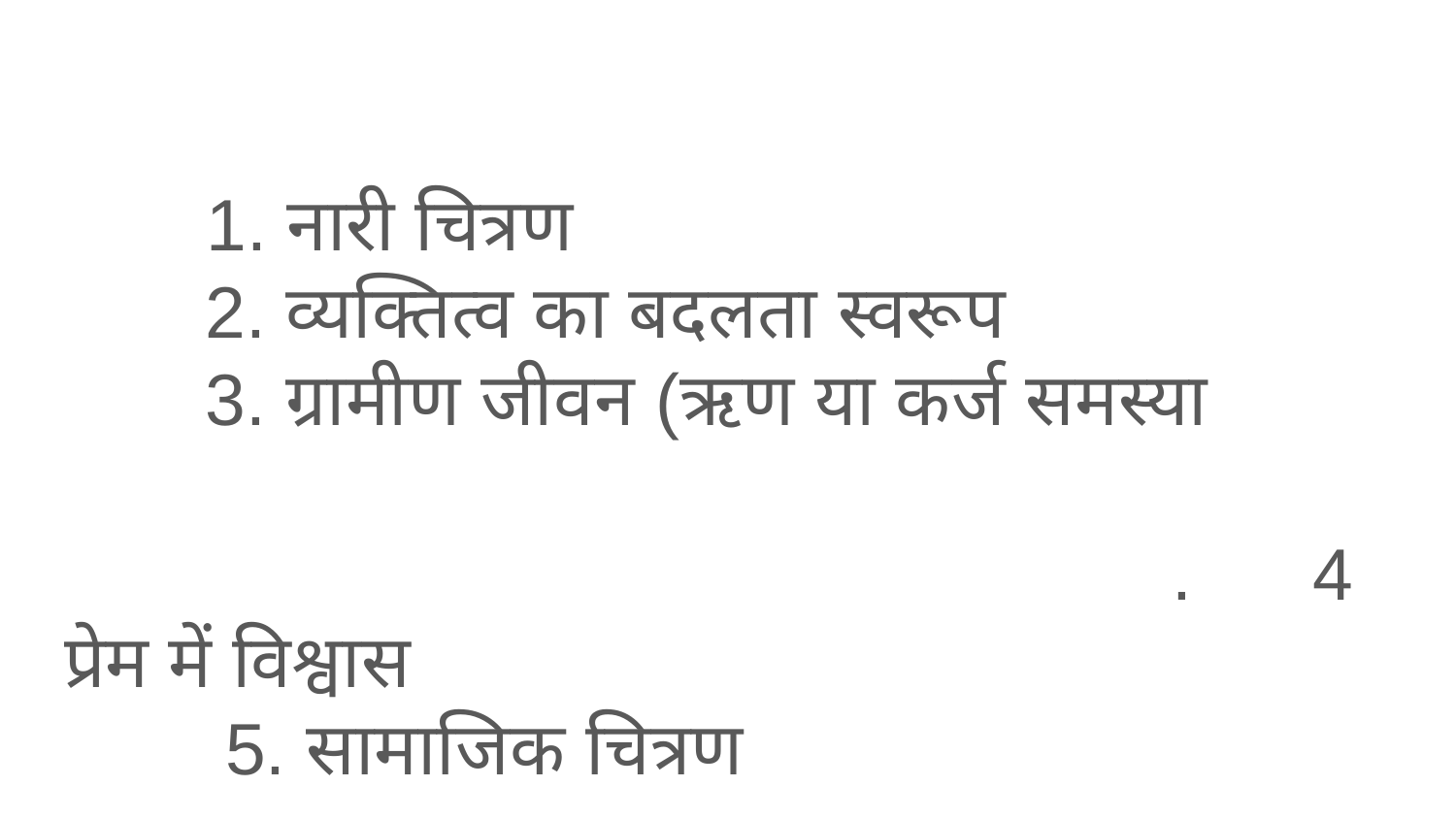

1. नारी चित्रण
       2. व्यक्तित्व का बदलता स्वरूप
       3. ग्रामीण जीवन (ऋण या कर्ज समस्या                                                                                                                                        .      4 प्रेम में विश्वास
        5. सामाजिक चित्रण
                        धन्यवाद

#